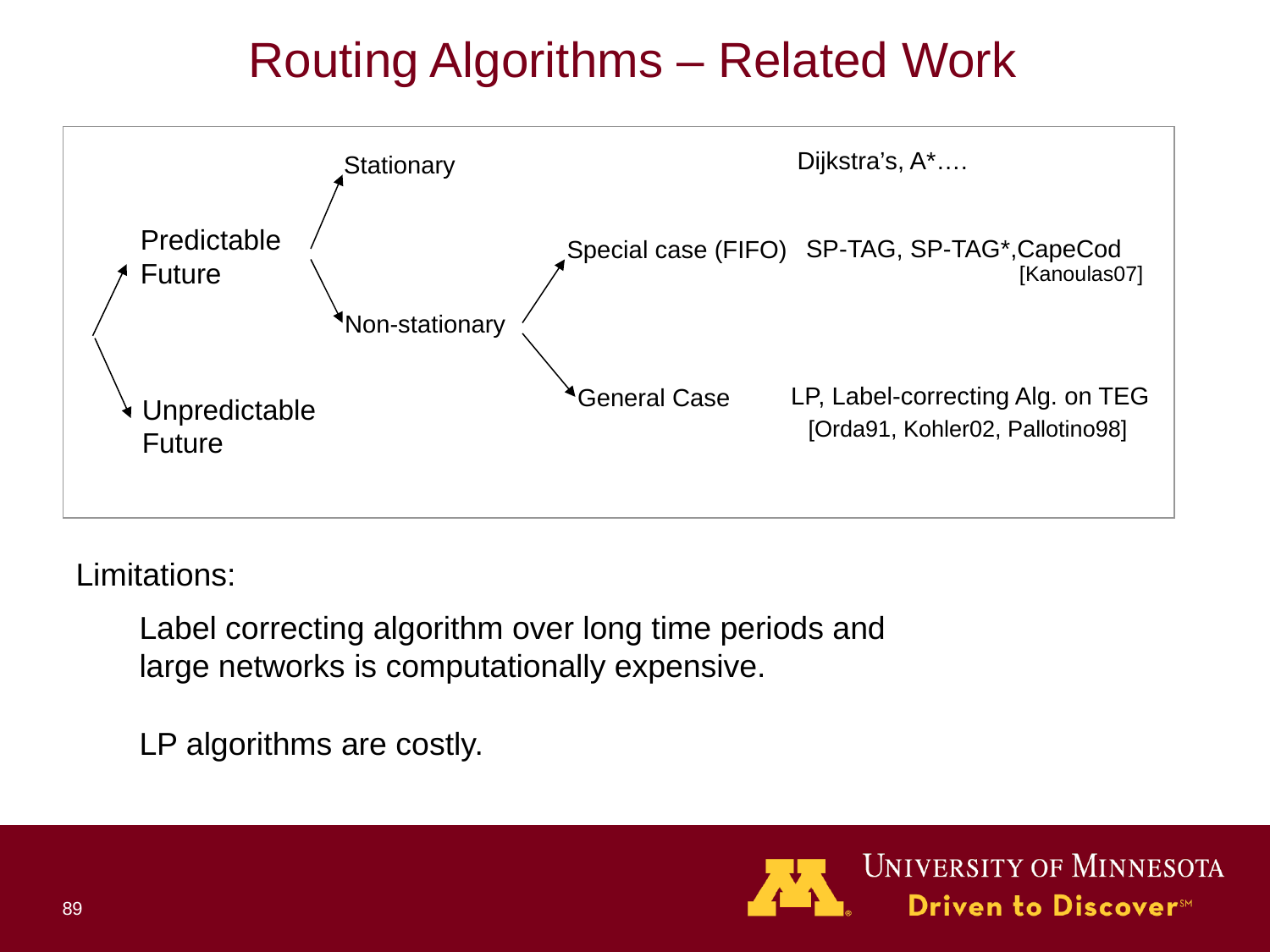

# Routing Algorithms – Related Work

Dijkstra’s, A*….
Stationary

Predictable Future

Special case (FIFO)
[Kanoulas07]
Non-stationary
LP, Label-correcting Alg. on TEG
General Case
Unpredictable Future
[Orda91, Kohler02, Pallotino98]
SP-TAG, SP-TAG*,CapeCod
Limitations:
Label correcting algorithm over long time periods and large networks is computationally expensive.
LP algorithms are costly.

89